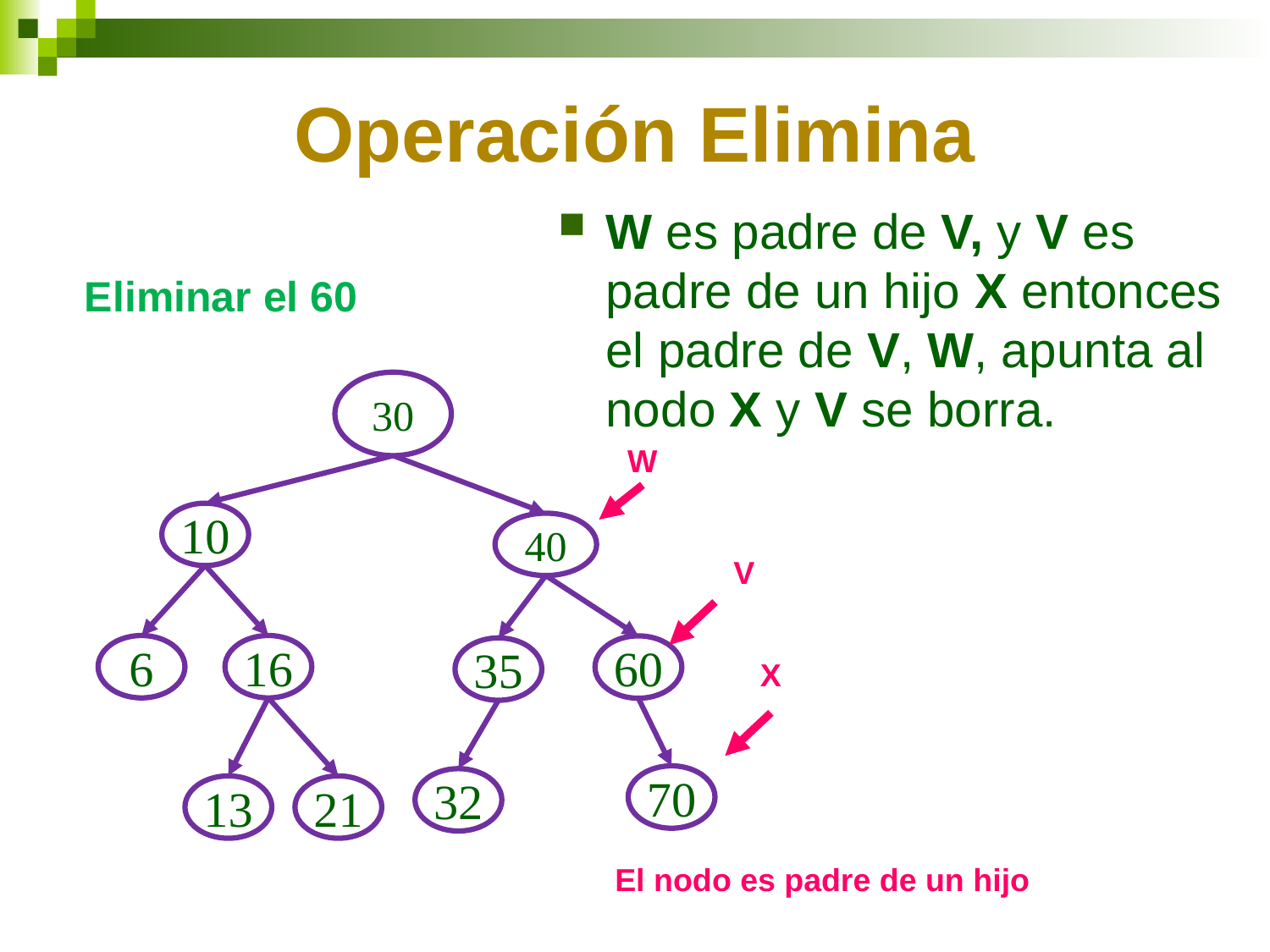

# Operación Elimina
W es padre de V, y V es padre de un hijo X entonces el padre de V, W, apunta al nodo X y V se borra.
Eliminar el 60
30
W
10
40
V
6
16
60
35
X
32
70
13
21
El nodo es padre de un hijo